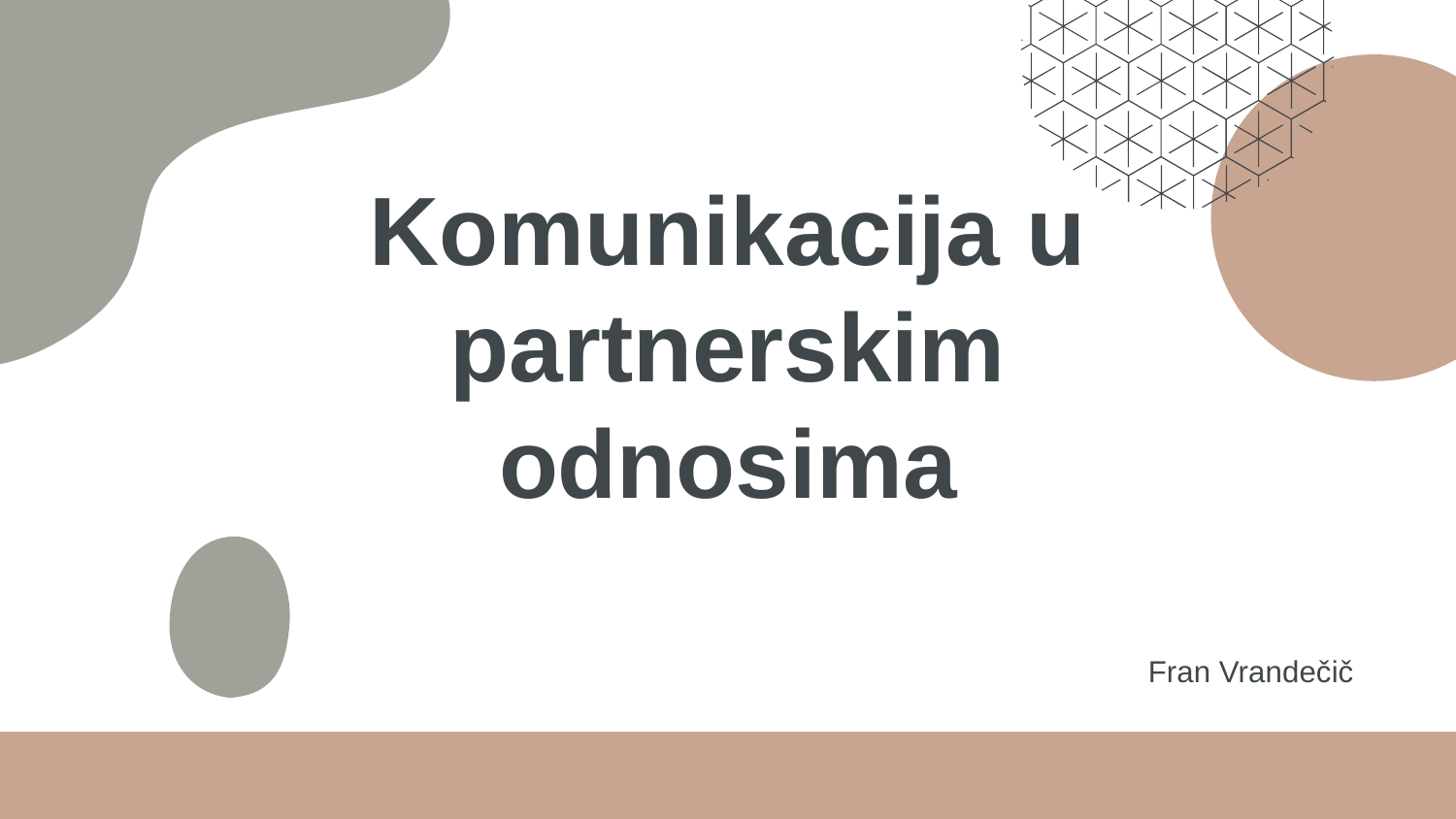

# Komunikacija u partnerskim odnosima
Fran Vrandečič